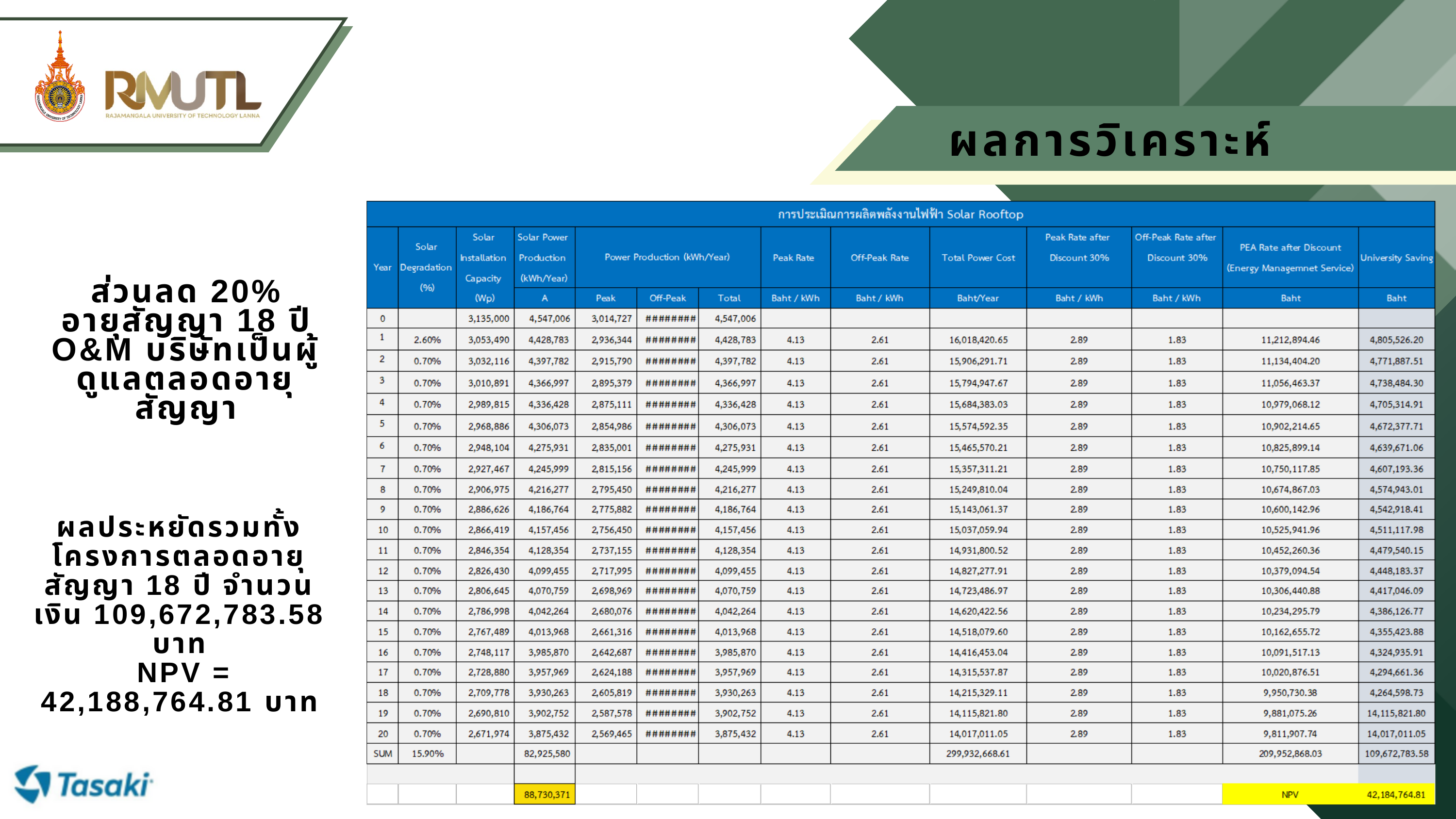

ผลการวิเคราะห์

ส่วนลด 20%
อายุสัญญา 18 ปี
O&M บริษัทเป็นผู้ดูแลตลอดอายุสัญญา

ผลประหยัดรวมทั้งโครงการตลอดอายุสัญญา 18 ปี จำนวนเงิน 109,672,783.58 บาท
 NPV = 42,188,764.81 บาท